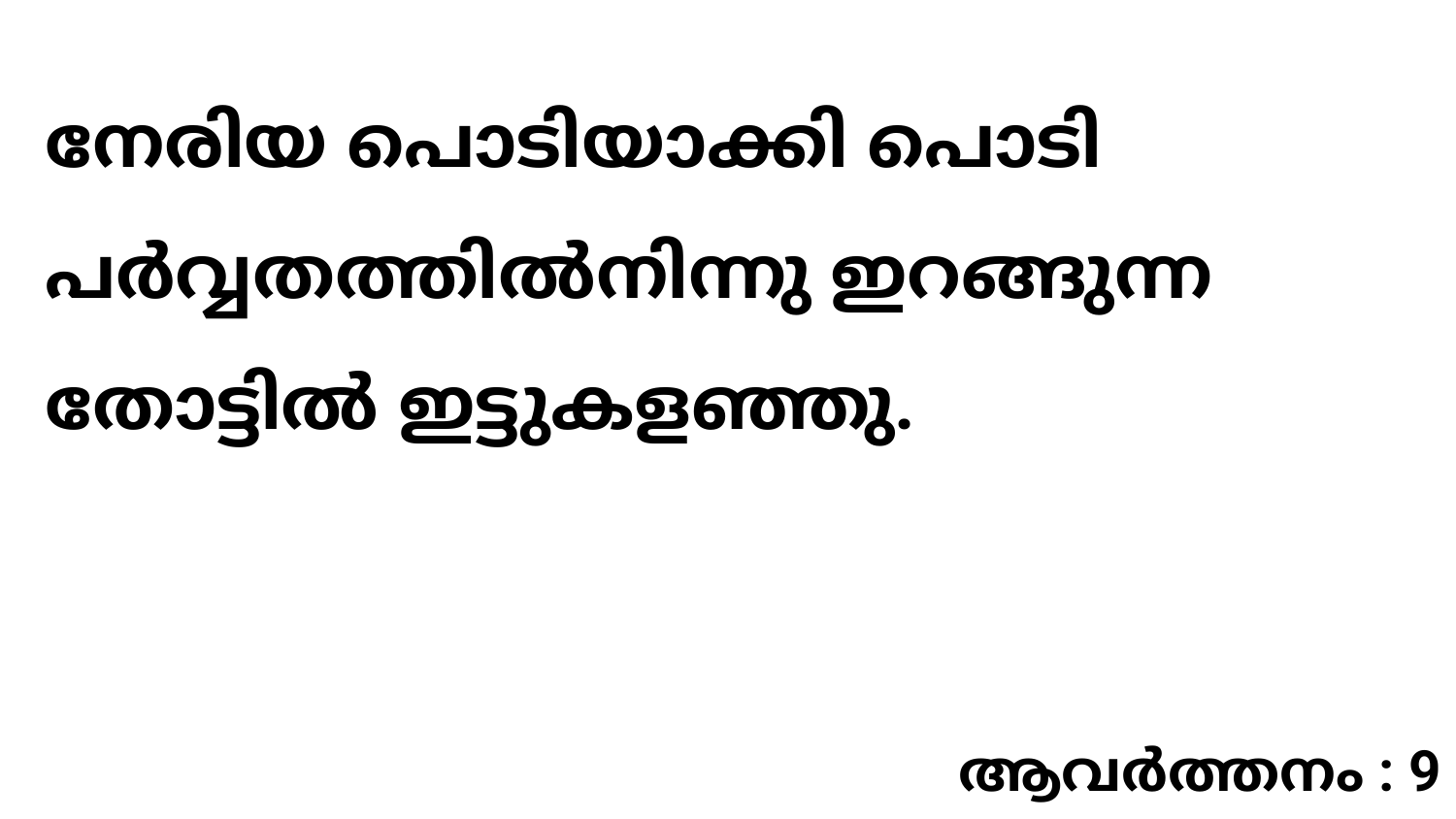

നേരിയ പൊടിയാക്കി പൊടി പർവ്വതത്തിൽനിന്നു ഇറങ്ങുന്ന തോട്ടിൽ ഇട്ടുകളഞ്ഞു.
ആവർത്തനം : 9